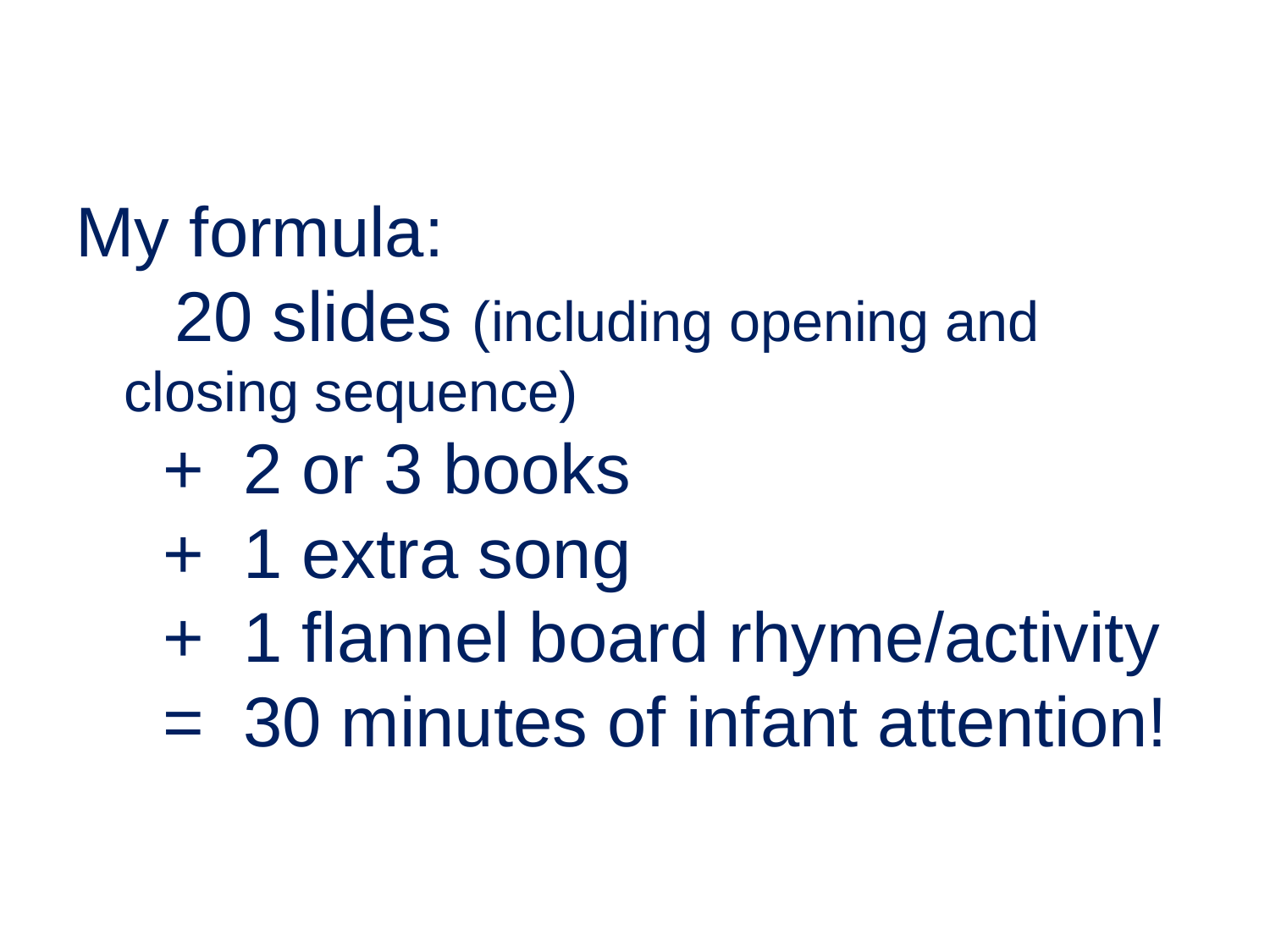

My formula:
     20 slides (including opening and closing sequence)
  	  +  2 or 3 books
  	  +  1 extra song
  	  +  1 flannel board rhyme/activity
  	  =  30 minutes of infant attention!